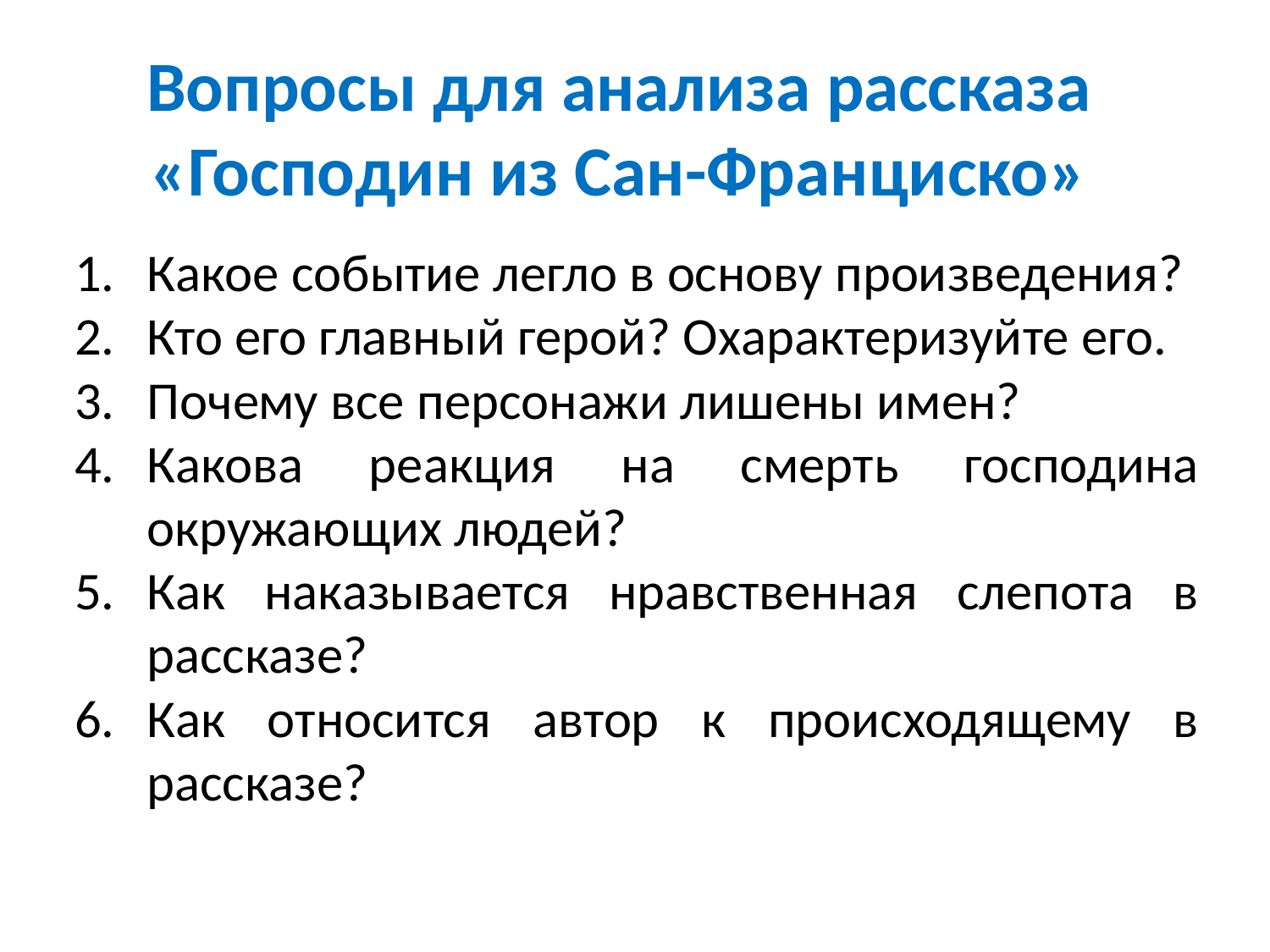

# Вопросы для анализа рассказа «Господин из Сан-Франциско»
Какое событие легло в основу произведения?
Кто его главный герой? Охарактеризуйте его.
Почему все персонажи лишены имен?
Какова реакция на смерть господина окружающих людей?
Как наказывается нравственная слепота в рассказе?
Как относится автор к происходящему в рассказе?